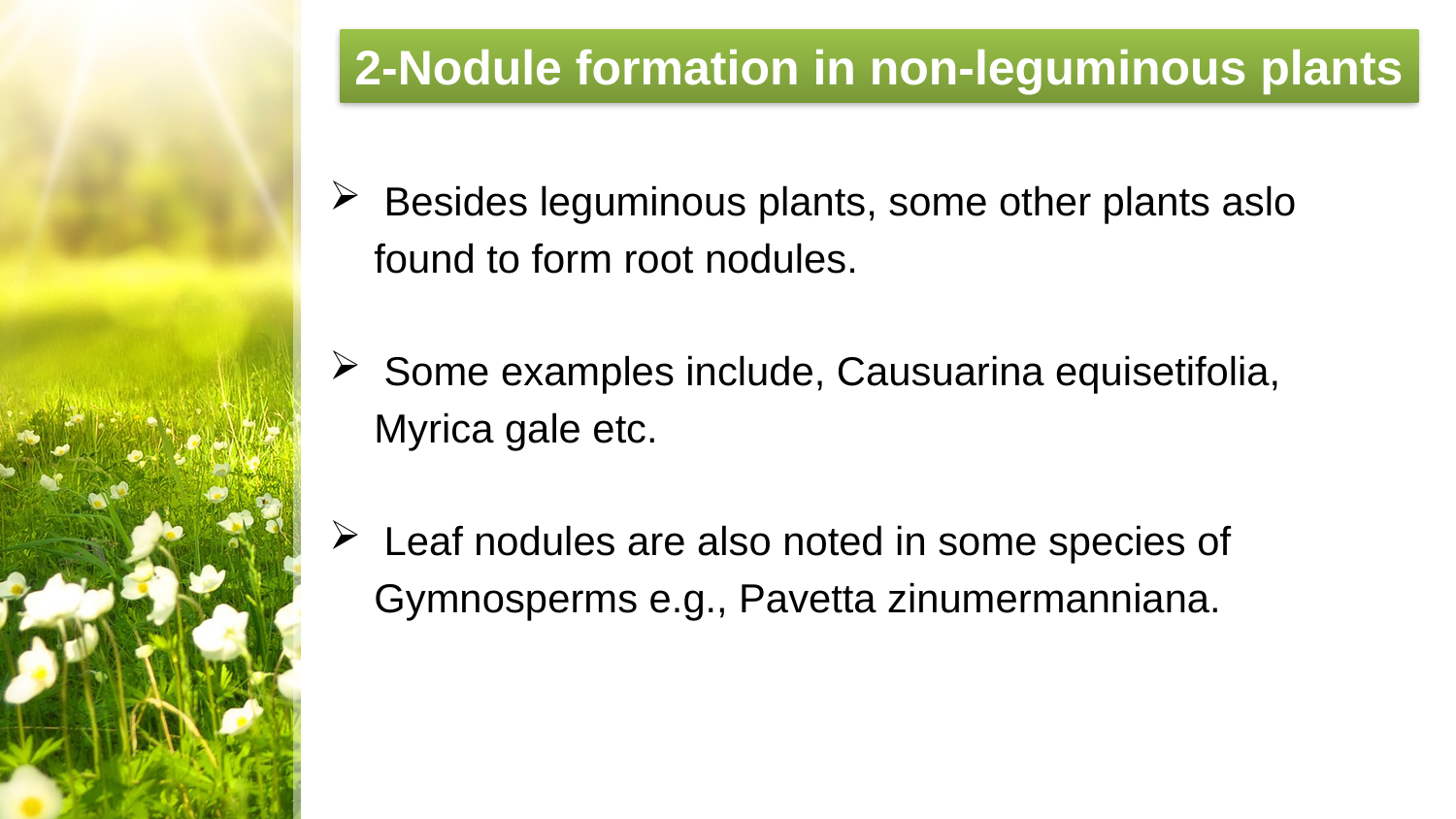

2-Nodule formation in non-leguminous plants
Besides leguminous plants, some other plants aslo
    found to form root nodules.

Some examples include, Causuarina equisetifolia,
    Myrica gale etc.

Leaf nodules are also noted in some species of
    Gymnosperms e.g., Pavetta zinumermanniana.